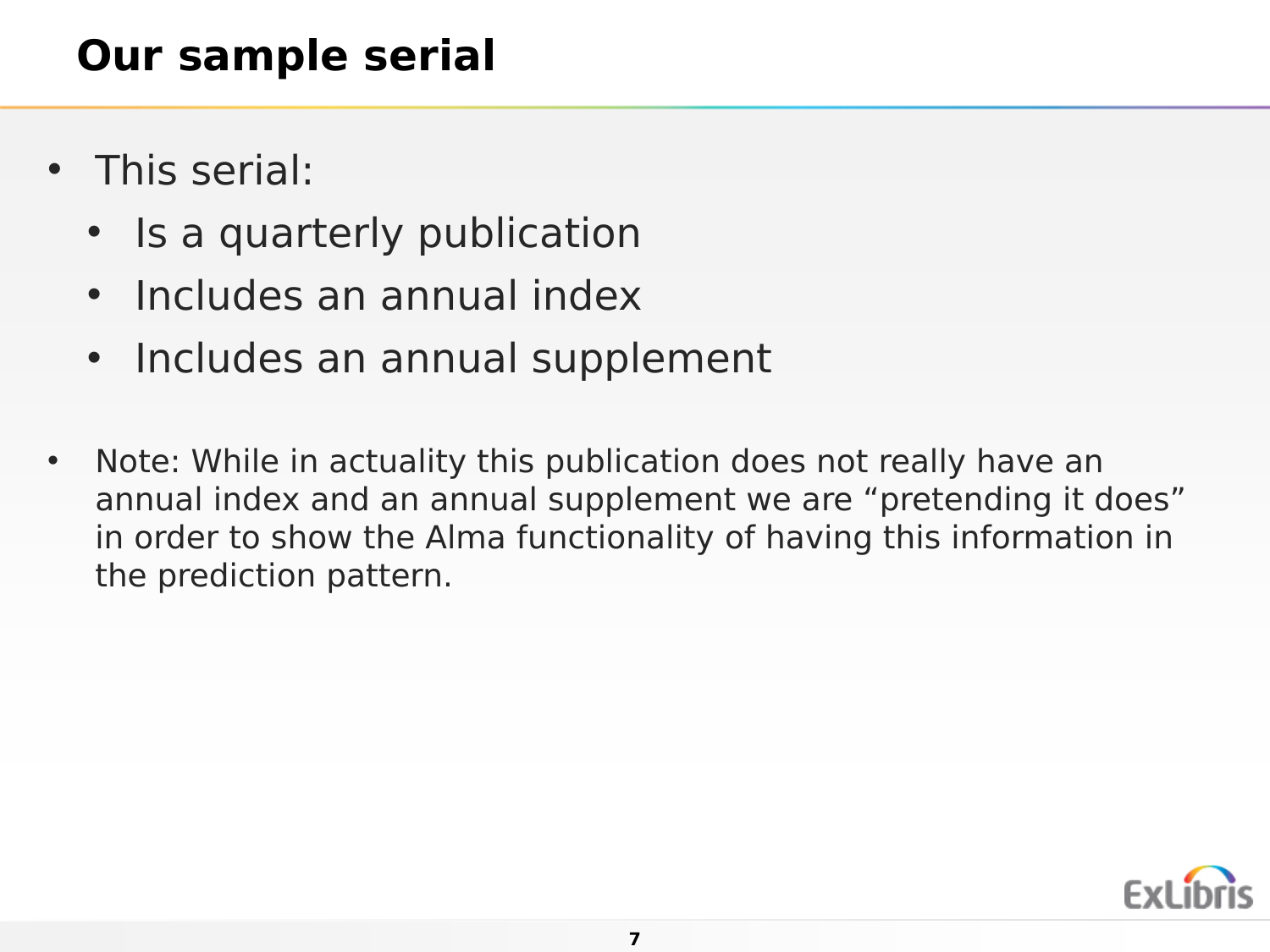

Our sample serial
This serial:
Is a quarterly publication
Includes an annual index
Includes an annual supplement
Note: While in actuality this publication does not really have an annual index and an annual supplement we are “pretending it does” in order to show the Alma functionality of having this information in the prediction pattern.